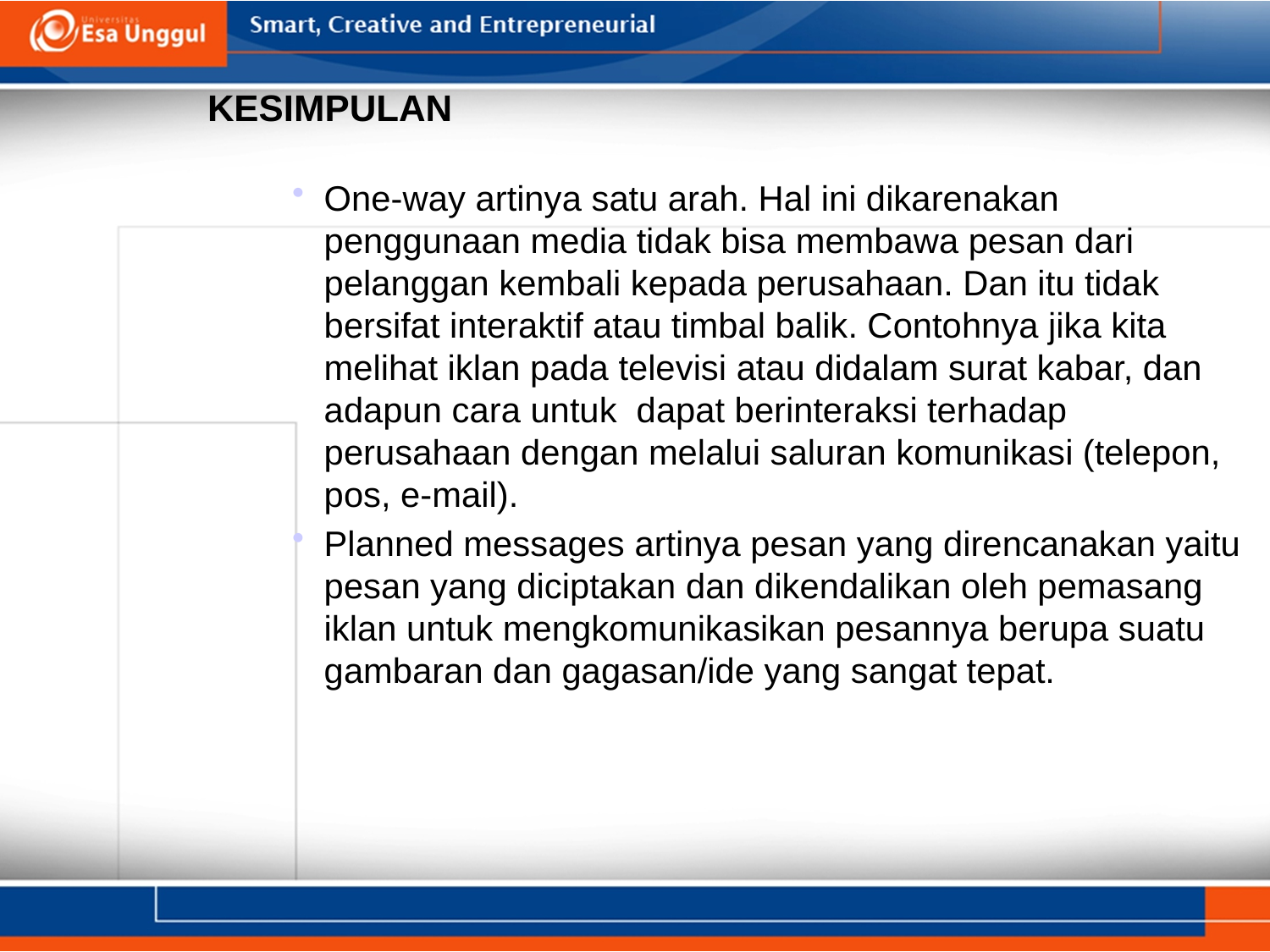

KESIMPULAN
One-way artinya satu arah. Hal ini dikarenakan penggunaan media tidak bisa membawa pesan dari pelanggan kembali kepada perusahaan. Dan itu tidak bersifat interaktif atau timbal balik. Contohnya jika kita melihat iklan pada televisi atau didalam surat kabar, dan adapun cara untuk  dapat berinteraksi terhadap perusahaan dengan melalui saluran komunikasi (telepon, pos, e-mail).
Planned messages artinya pesan yang direncanakan yaitu pesan yang diciptakan dan dikendalikan oleh pemasang iklan untuk mengkomunikasikan pesannya berupa suatu gambaran dan gagasan/ide yang sangat tepat.